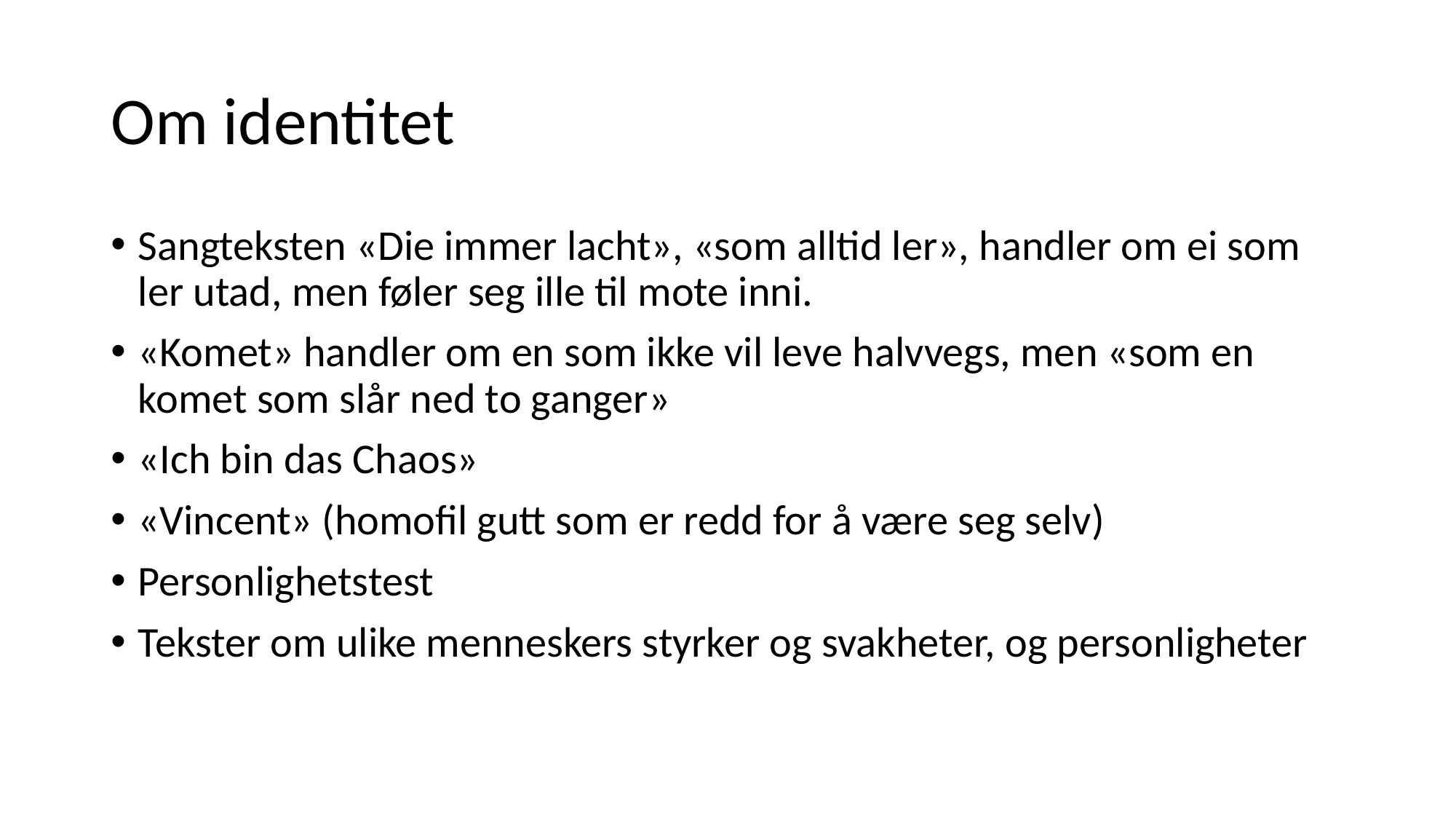

# Om identitet
Sangteksten «Die immer lacht», «som alltid ler», handler om ei som ler utad, men føler seg ille til mote inni.
«Komet» handler om en som ikke vil leve halvvegs, men «som en komet som slår ned to ganger»
«Ich bin das Chaos»
«Vincent» (homofil gutt som er redd for å være seg selv)
Personlighetstest
Tekster om ulike menneskers styrker og svakheter, og personligheter